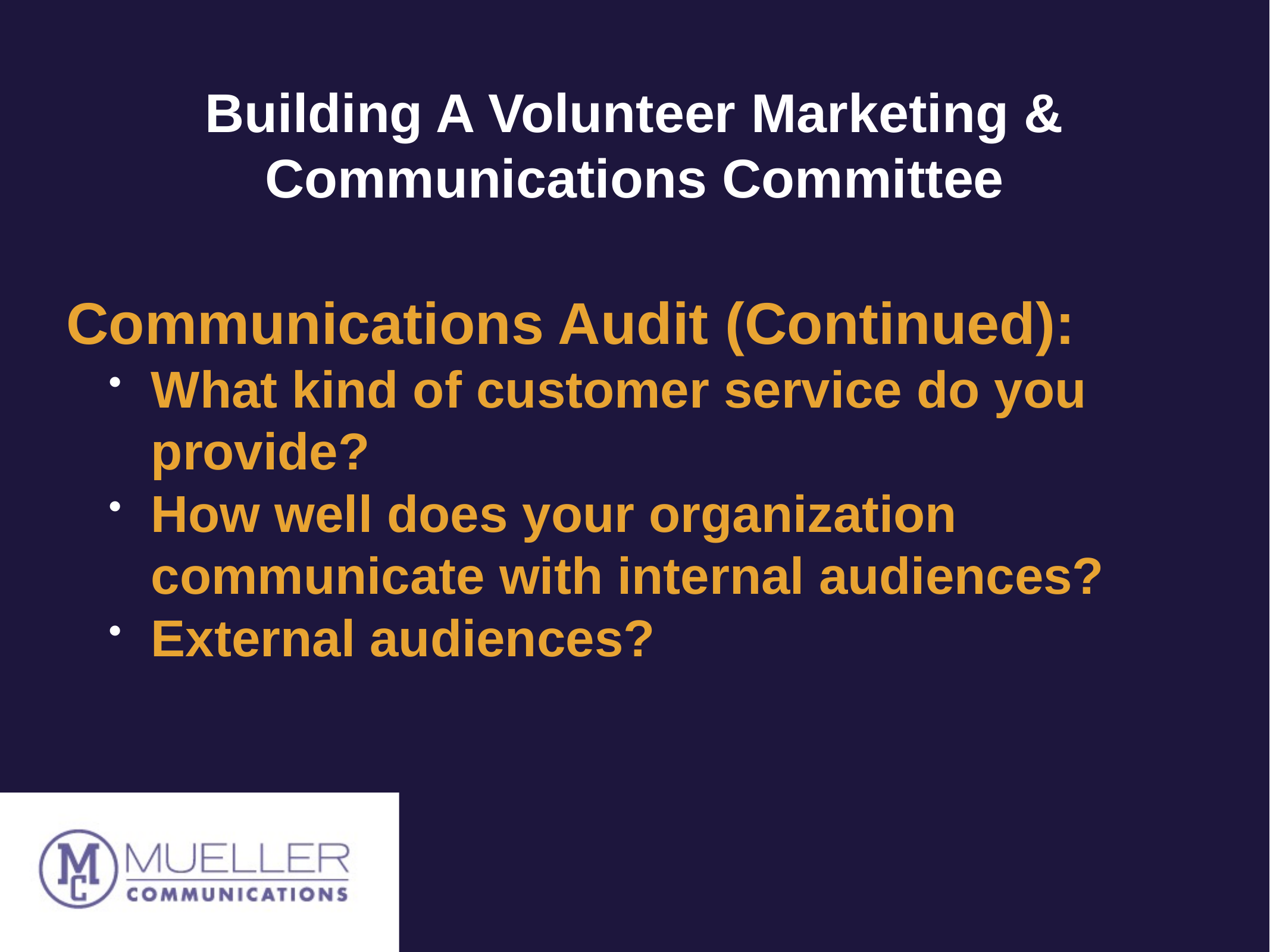

18
# Building A Volunteer Marketing & Communications Committee
Communications Audit (Continued):
What kind of customer service do you provide?
How well does your organization communicate with internal audiences?
External audiences?